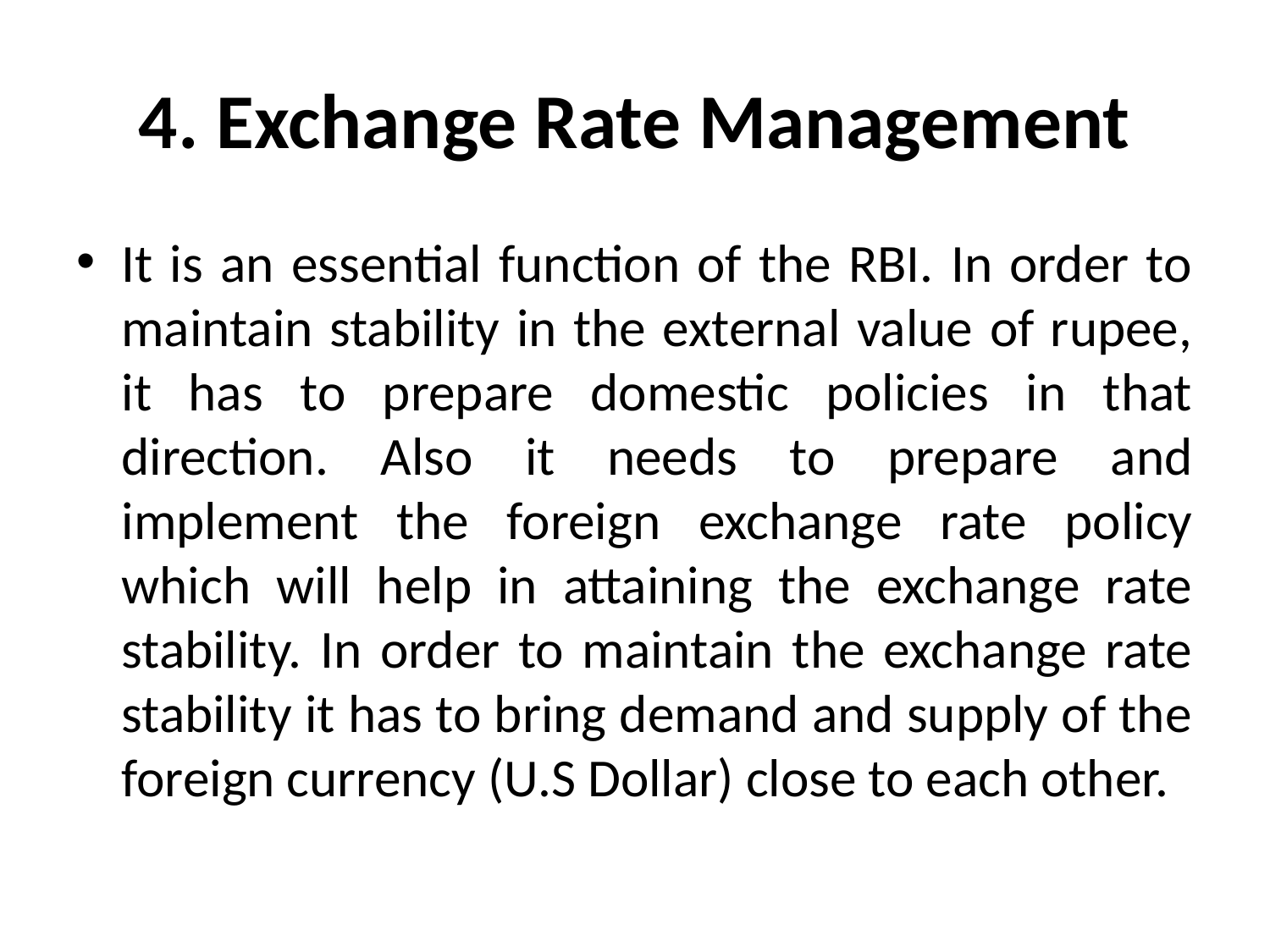

# 4. Exchange Rate Management
It is an essential function of the RBI. In order to maintain stability in the external value of rupee, it has to prepare domestic policies in that direction. Also it needs to prepare and implement the foreign exchange rate policy which will help in attaining the exchange rate stability. In order to maintain the exchange rate stability it has to bring demand and supply of the foreign currency (U.S Dollar) close to each other.